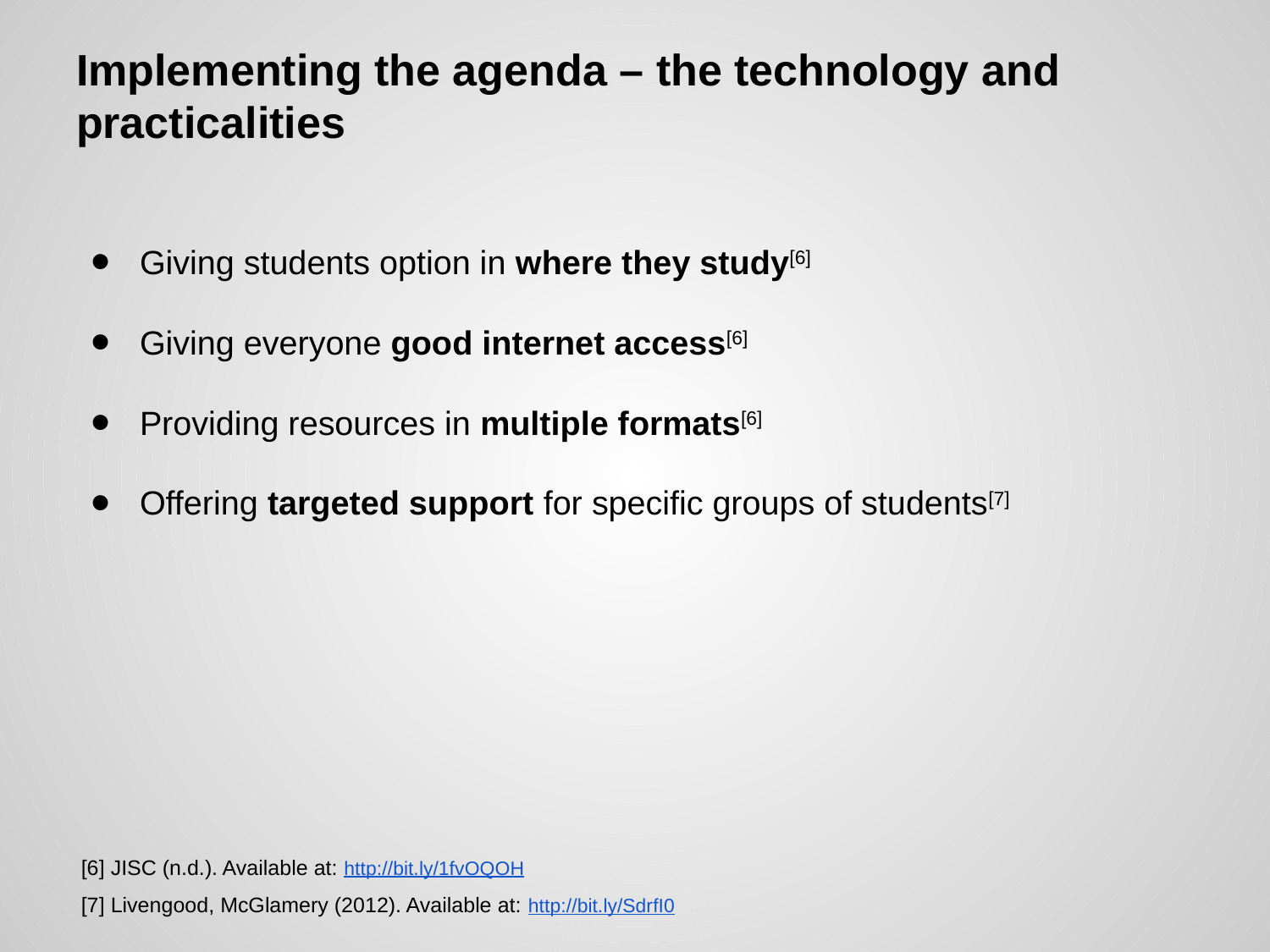

# Implementing the agenda – the technology and practicalities
Giving students option in where they study[6]
Giving everyone good internet access[6]
Providing resources in multiple formats[6]
Offering targeted support for specific groups of students[7]
[6] JISC (n.d.). Available at: http://bit.ly/1fvOQOH
[7] Livengood, McGlamery (2012). Available at: http://bit.ly/SdrfI0